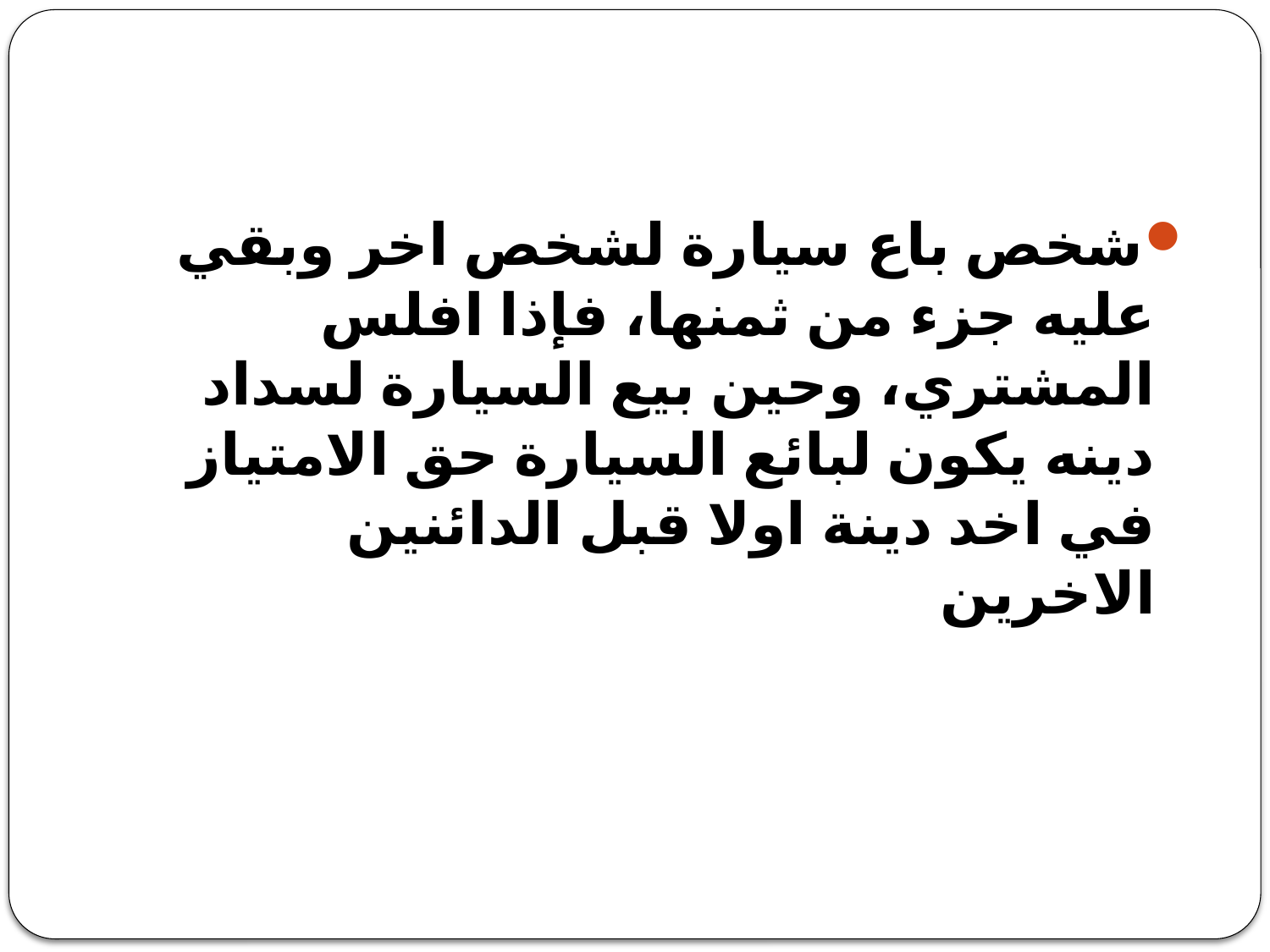

#
شخص باع سيارة لشخص اخر وبقي عليه جزء من ثمنها، فإذا افلس المشتري، وحين بيع السيارة لسداد دينه يكون لبائع السيارة حق الامتياز في اخد دينة اولا قبل الدائنين الاخرين